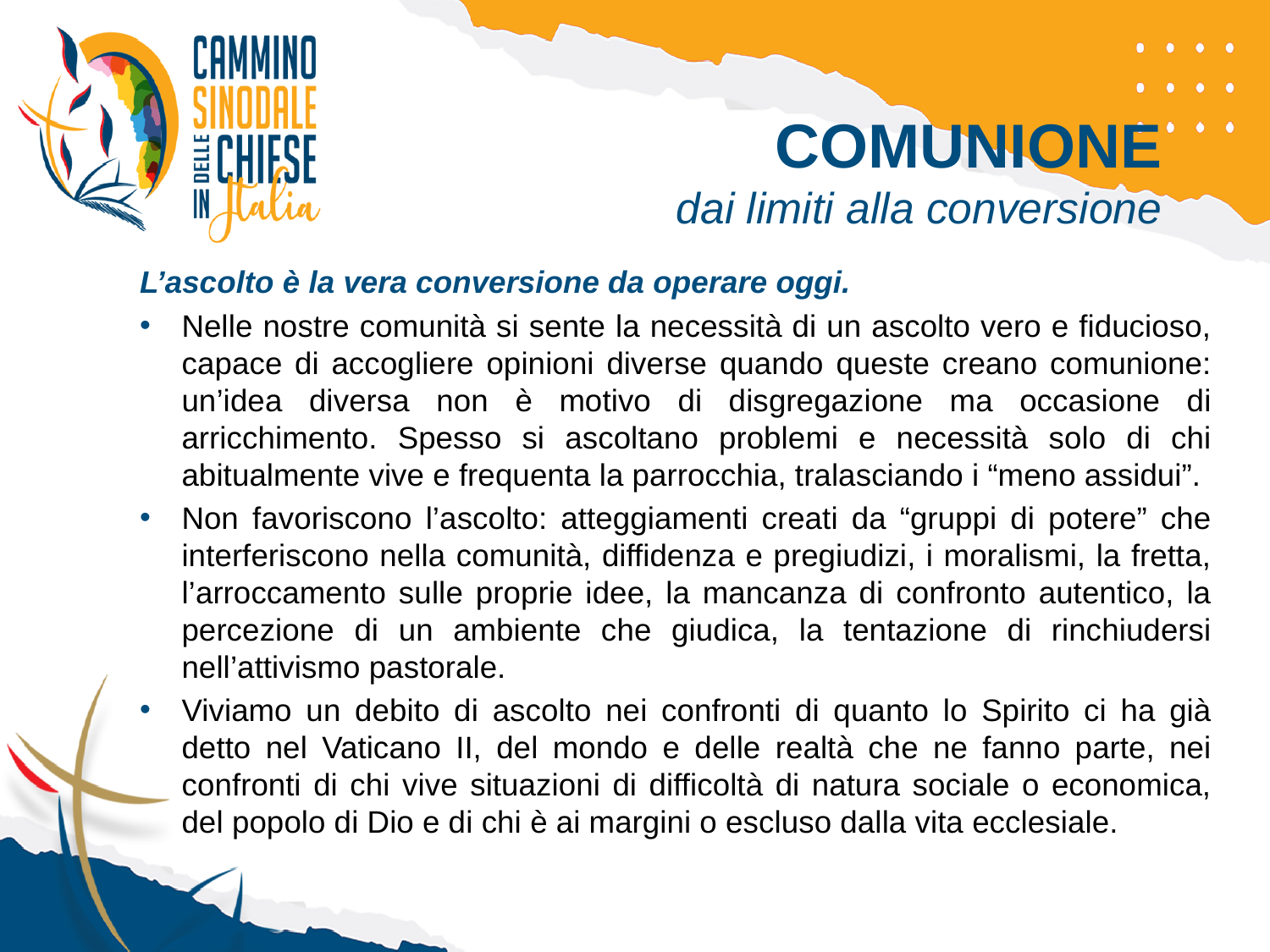

# COMUNIONE dai limiti alla conversione
L’ascolto è la vera conversione da operare oggi.
Nelle nostre comunità si sente la necessità di un ascolto vero e fiducioso, capace di accogliere opinioni diverse quando queste creano comunione: un’idea diversa non è motivo di disgregazione ma occasione di arricchimento. Spesso si ascoltano problemi e necessità solo di chi abitualmente vive e frequenta la parrocchia, tralasciando i “meno assidui”.
Non favoriscono l’ascolto: atteggiamenti creati da “gruppi di potere” che interferiscono nella comunità, diffidenza e pregiudizi, i moralismi, la fretta, l’arroccamento sulle proprie idee, la mancanza di confronto autentico, la percezione di un ambiente che giudica, la tentazione di rinchiudersi nell’attivismo pastorale.
Viviamo un debito di ascolto nei confronti di quanto lo Spirito ci ha già detto nel Vaticano II, del mondo e delle realtà che ne fanno parte, nei confronti di chi vive situazioni di difficoltà di natura sociale o economica, del popolo di Dio e di chi è ai margini o escluso dalla vita ecclesiale.